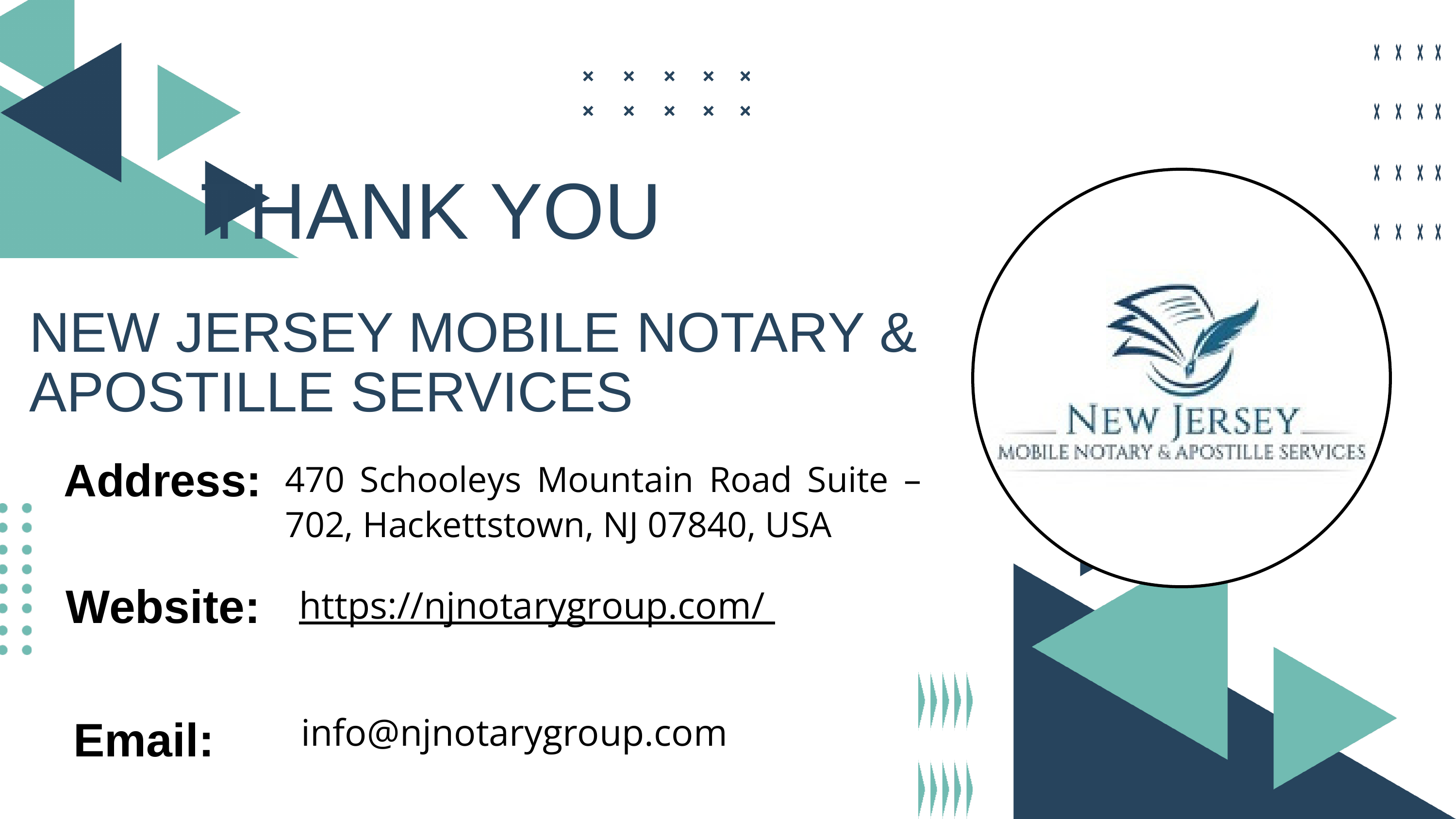

THANK YOU
NEW JERSEY MOBILE NOTARY & APOSTILLE SERVICES

Address:
470 Schooleys Mountain Road Suite – 702, Hackettstown, NJ 07840, USA

Website:
https://njnotarygroup.com/
Email:
info@njnotarygroup.com